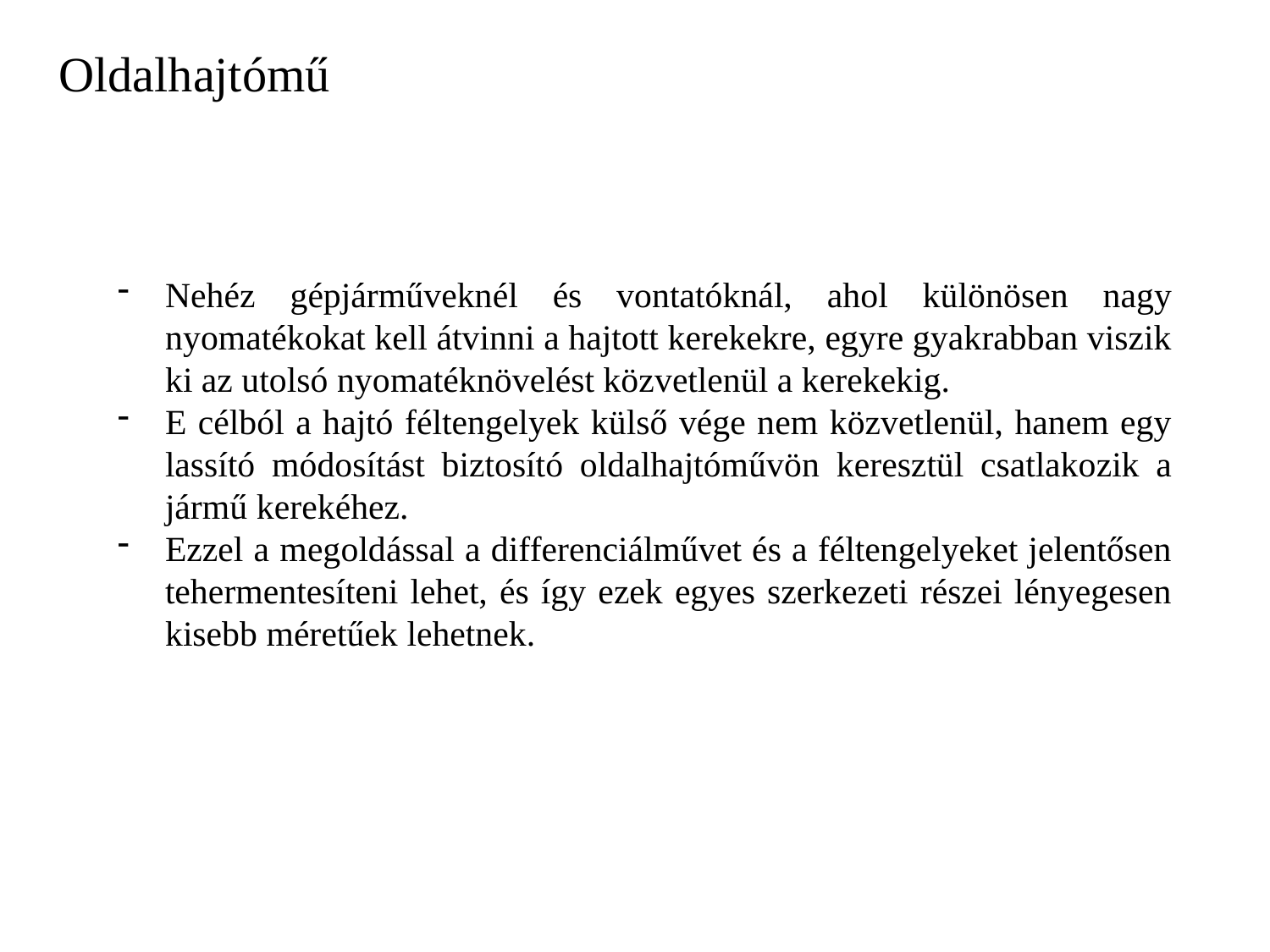

Oldalhajtómű
Nehéz gépjárműveknél és vontatóknál, ahol különösen nagy nyomatékokat kell átvinni a hajtott kerekekre, egyre gyakrabban viszik ki az utolsó nyomatéknövelést közvetlenül a kerekekig.
E célból a hajtó féltengelyek külső vége nem közvetlenül, hanem egy lassító módosítást biztosító oldalhajtóművön keresztül csatlakozik a jármű kerekéhez.
Ezzel a megoldással a differenciálművet és a féltengelyeket jelentősen tehermentesíteni lehet, és így ezek egyes szerkezeti részei lényegesen kisebb méretűek lehetnek.